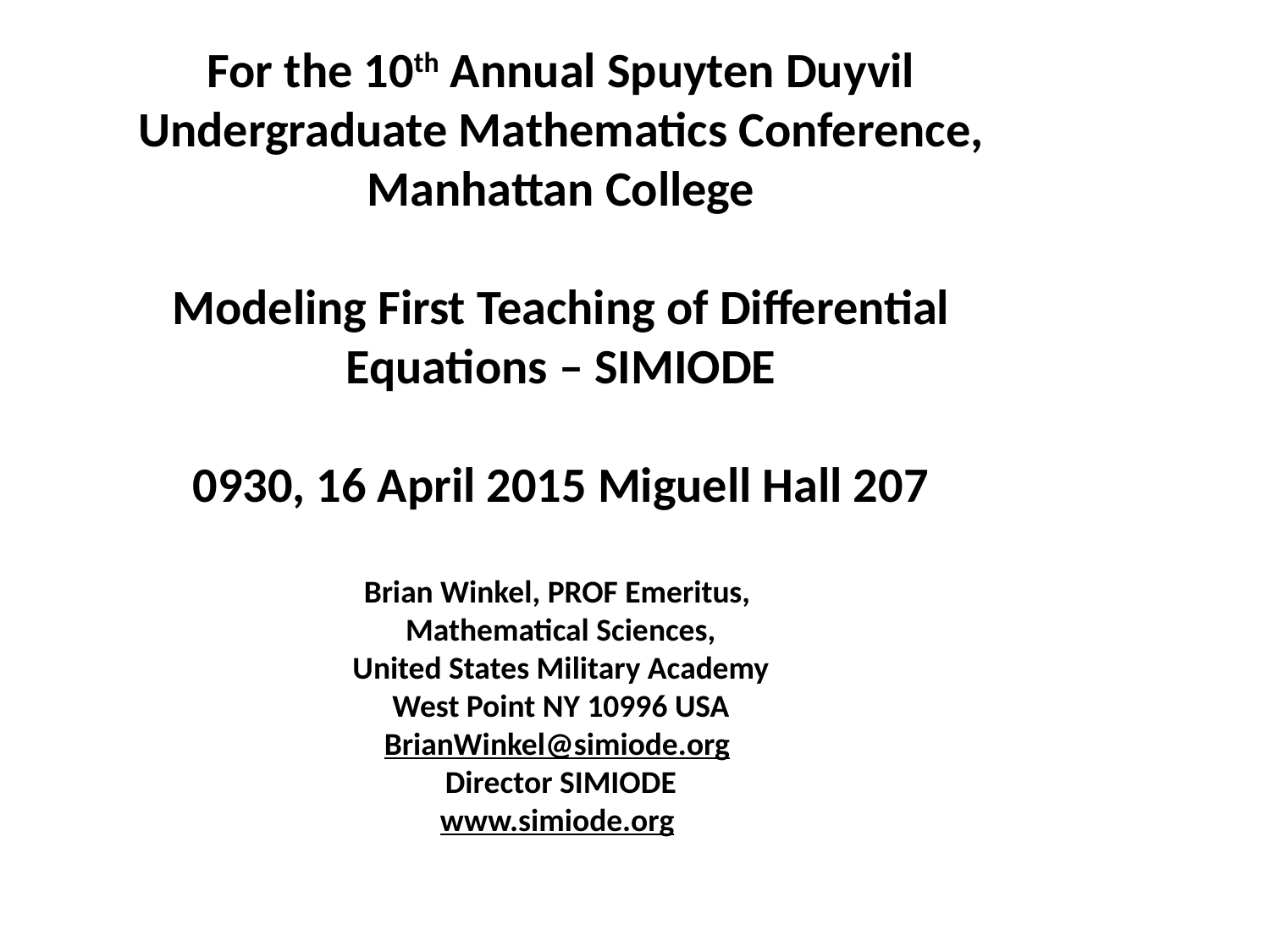

For the 10th Annual Spuyten Duyvil Undergraduate Mathematics Conference, Manhattan College

Modeling First Teaching of Differential Equations – SIMIODE

0930, 16 April 2015 Miguell Hall 207

Brian Winkel, PROF Emeritus,
Mathematical Sciences,
United States Military Academy
West Point NY 10996 USA
BrianWinkel@simiode.org
Director SIMIODE
www.simiode.org